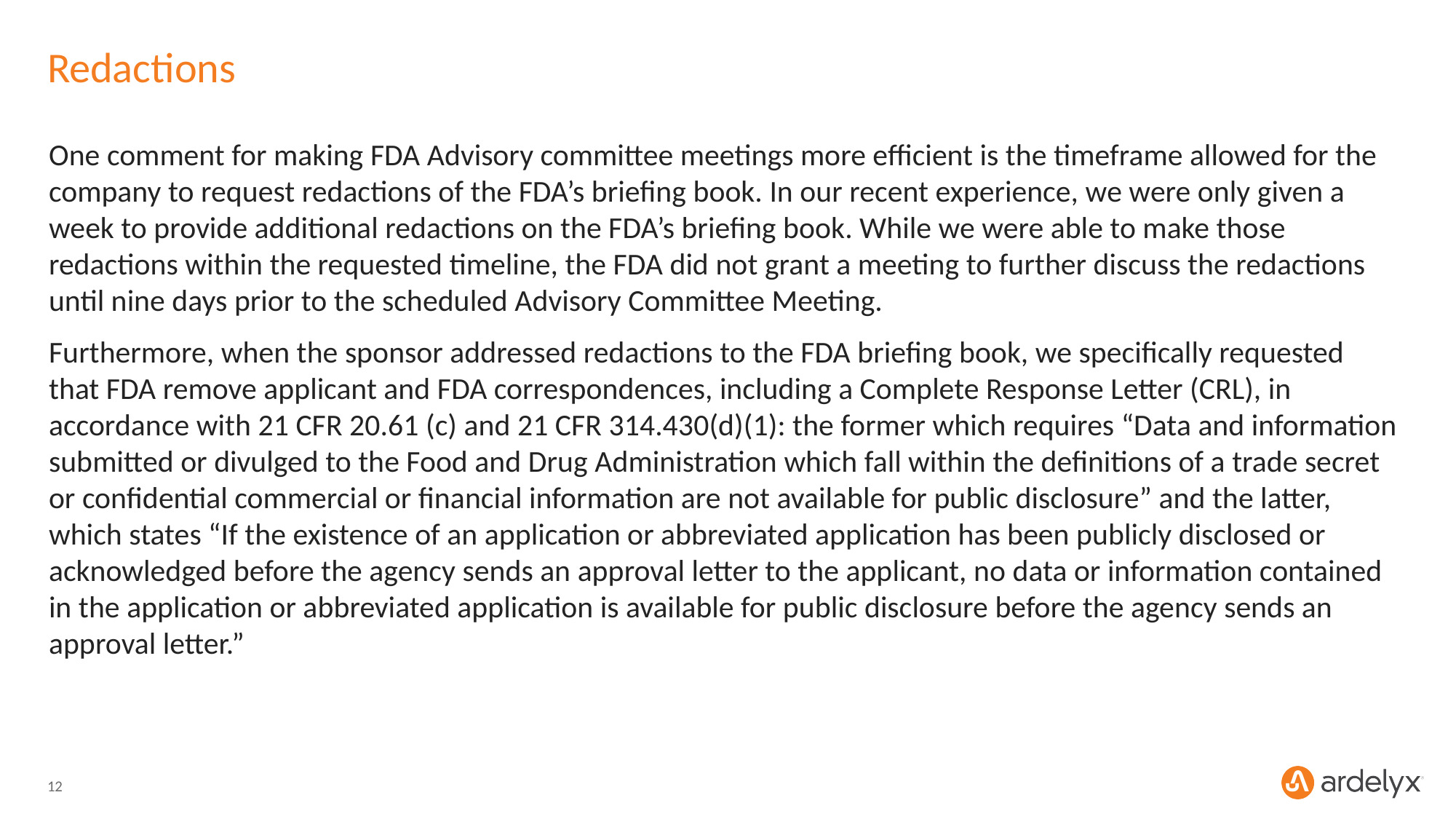

# Redactions
One comment for making FDA Advisory committee meetings more efficient is the timeframe allowed for the company to request redactions of the FDA’s briefing book. In our recent experience, we were only given a week to provide additional redactions on the FDA’s briefing book. While we were able to make those redactions within the requested timeline, the FDA did not grant a meeting to further discuss the redactions until nine days prior to the scheduled Advisory Committee Meeting.
Furthermore, when the sponsor addressed redactions to the FDA briefing book, we specifically requested  that FDA remove applicant and FDA correspondences, including a Complete Response Letter (CRL), in accordance with 21 CFR 20.61 (c) and 21 CFR 314.430(d)(1): the former which requires “Data and information submitted or divulged to the Food and Drug Administration which fall within the definitions of a trade secret or confidential commercial or financial information are not available for public disclosure” and the latter, which states “If the existence of an application or abbreviated application has been publicly disclosed or acknowledged before the agency sends an approval letter to the applicant, no data or information contained in the application or abbreviated application is available for public disclosure before the agency sends an approval letter.”
12